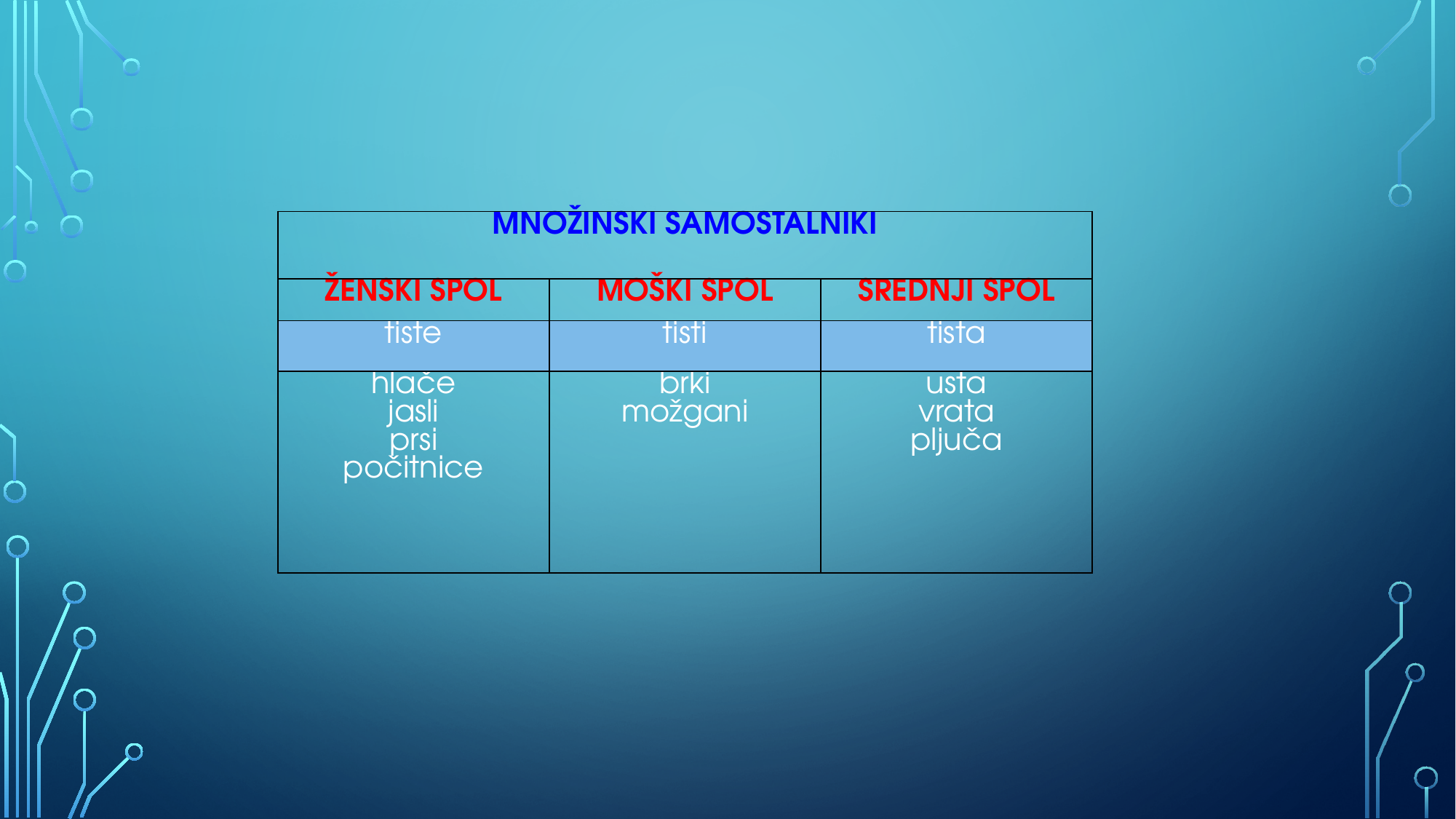

| MNOŽINSKI SAMOSTALNIKI |  |  |
| --- | --- | --- |
| ŽENSKI SPOL | MOŠKI SPOL | SREDNJI SPOL |
| tiste | tisti | tista |
| hlače jasli prsi počitnice | brki možgani | usta vrata pljuča |